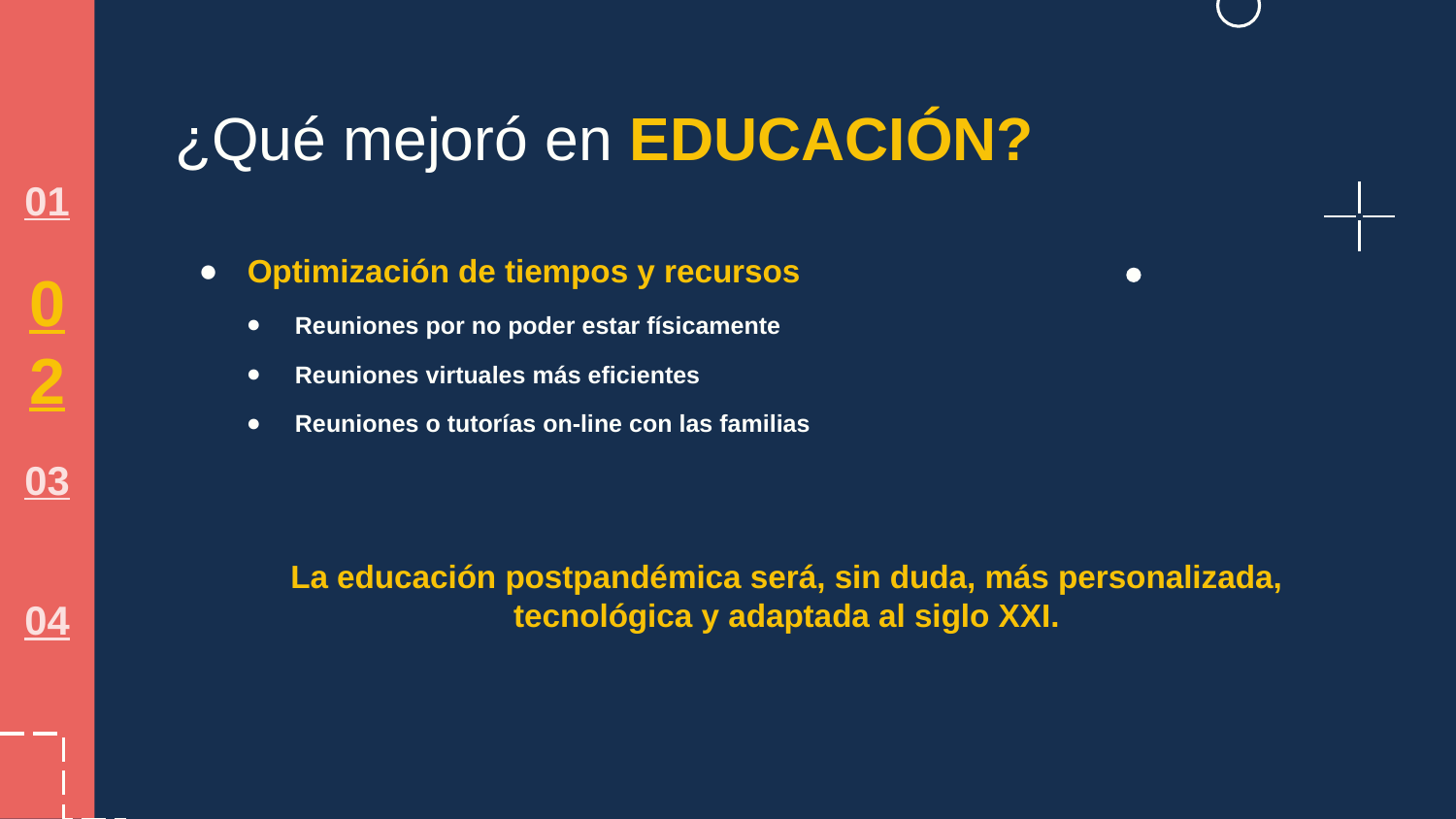

# ¿Qué mejoró en EDUCACIÓN?
01

Optimización de tiempos y recursos
Reuniones por no poder estar físicamente
Reuniones virtuales más eficientes
Reuniones o tutorías on-line con las familias

La educación postpandémica será, sin duda, más personalizada, tecnológica y adaptada al siglo XXI.

02
03
04